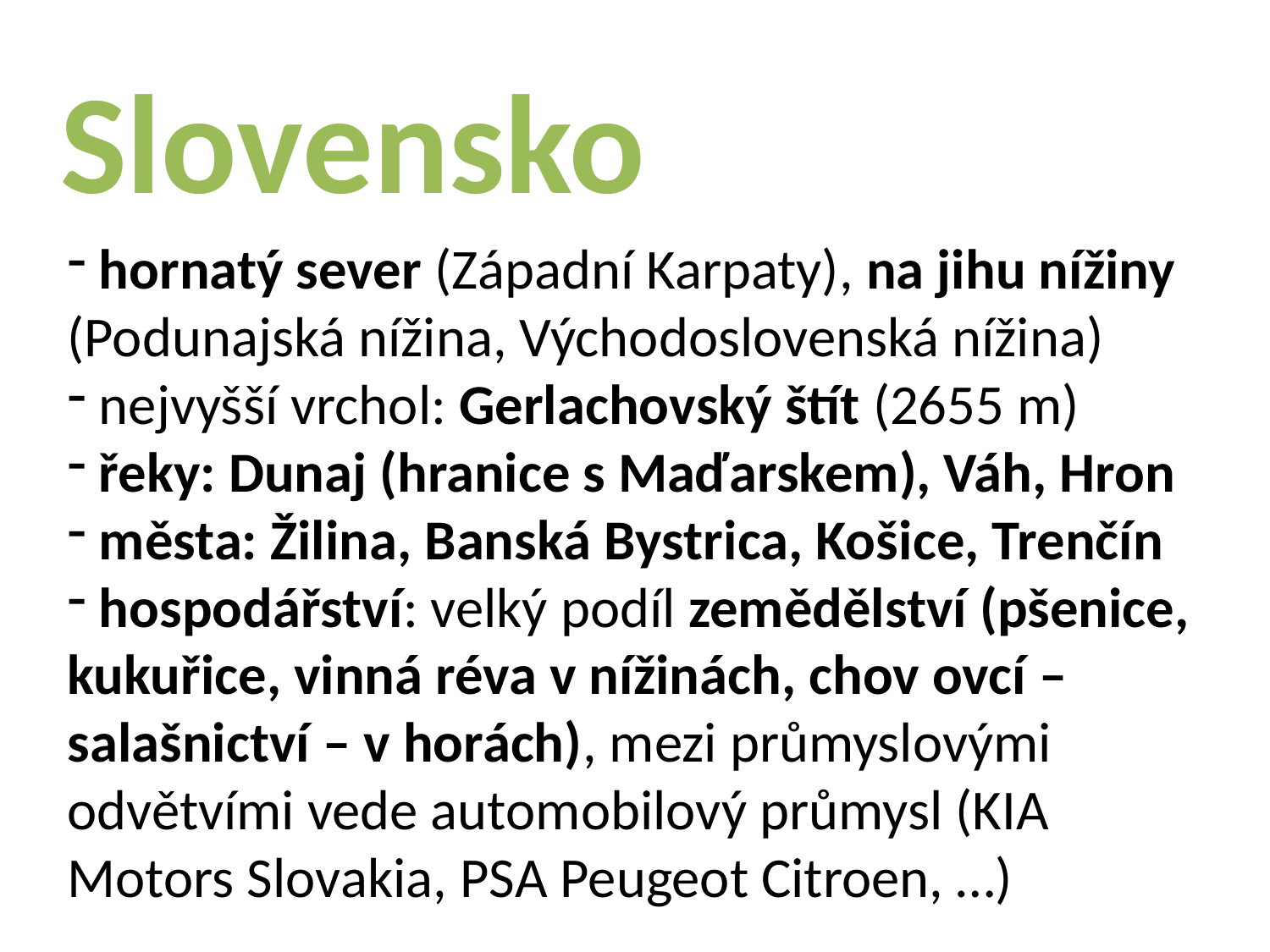

Slovensko
 hornatý sever (Západní Karpaty), na jihu nížiny (Podunajská nížina, Východoslovenská nížina)
 nejvyšší vrchol: Gerlachovský štít (2655 m)
 řeky: Dunaj (hranice s Maďarskem), Váh, Hron
 města: Žilina, Banská Bystrica, Košice, Trenčín
 hospodářství: velký podíl zemědělství (pšenice, kukuřice, vinná réva v nížinách, chov ovcí – salašnictví – v horách), mezi průmyslovými odvětvími vede automobilový průmysl (KIA Motors Slovakia, PSA Peugeot Citroen, …)